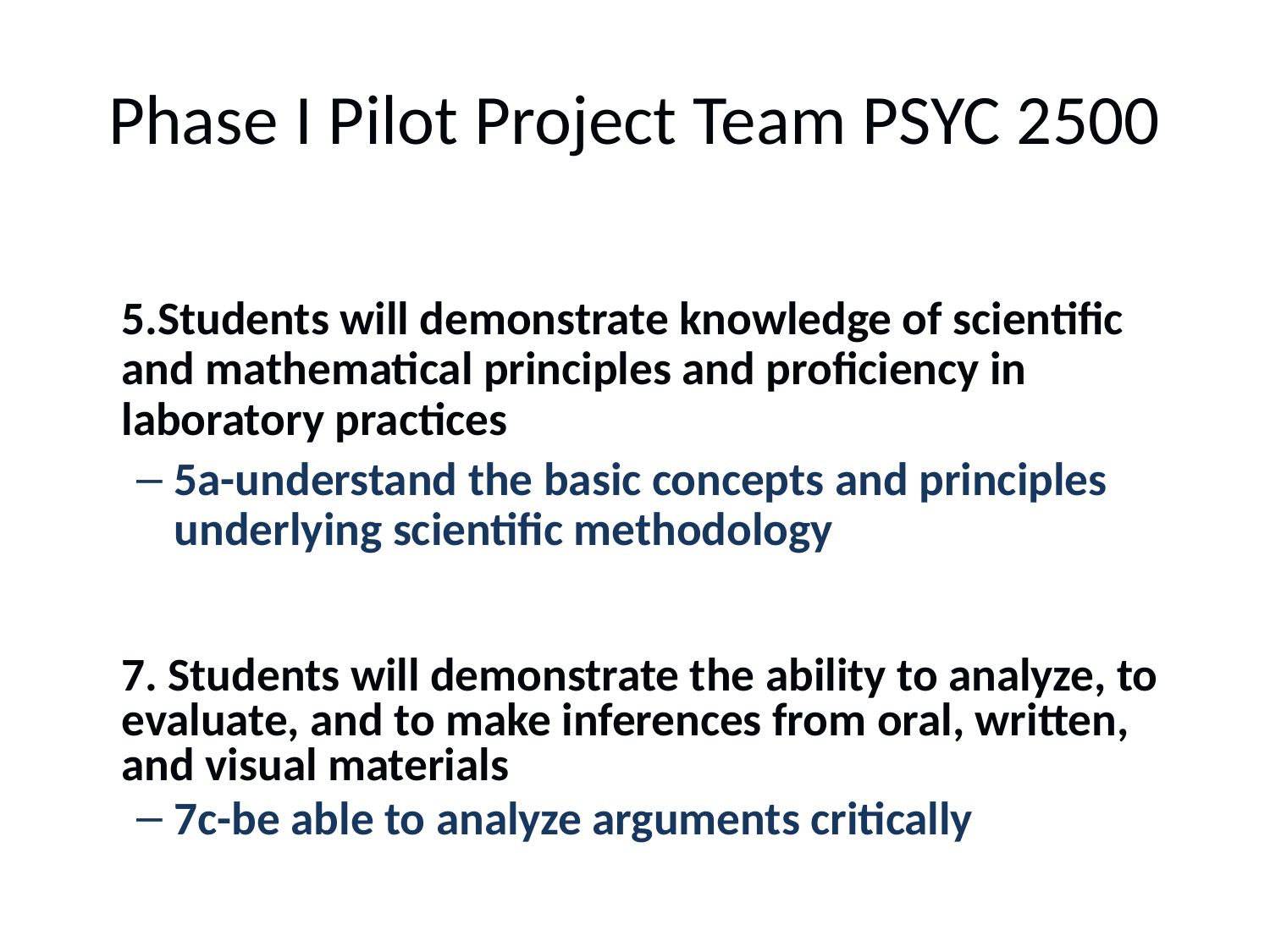

# Phase I Pilot Project Team PSYC 2500

	5.Students will demonstrate knowledge of scientific and mathematical principles and proficiency in laboratory practices
5a-understand the basic concepts and principles underlying scientific methodology

	7. Students will demonstrate the ability to analyze, to evaluate, and to make inferences from oral, written, and visual materials
7c-be able to analyze arguments critically